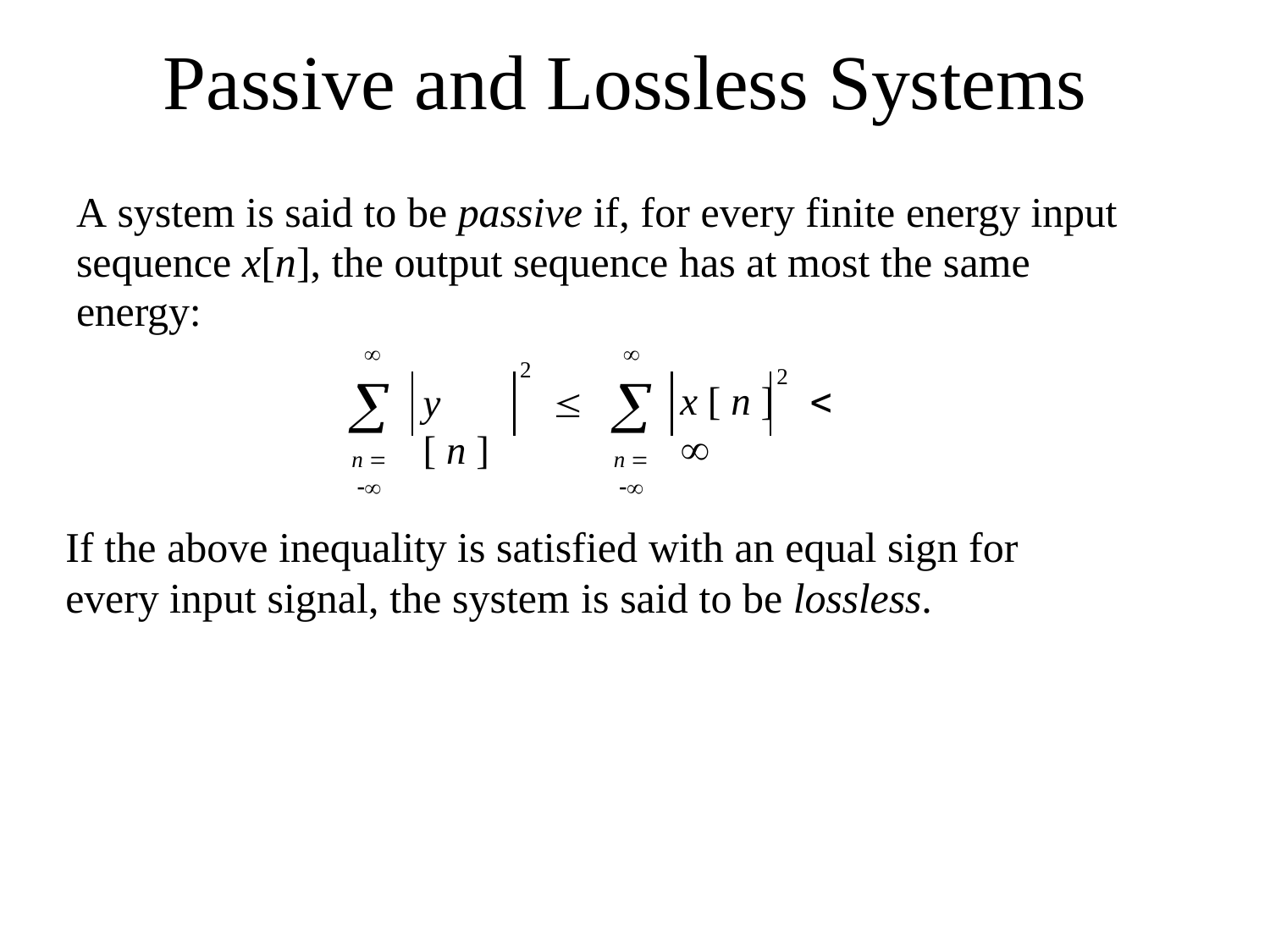

# Passive and Lossless Systems
A system is said to be passive if, for every finite energy input sequence x[n], the output sequence has at most the same energy:
∞
∑
n = −∞
∞
∑
n = −∞
2
2

x [ n ]	< ∞
y [ n ]
≤
If the above inequality is satisfied with an equal sign for every input signal, the system is said to be lossless.